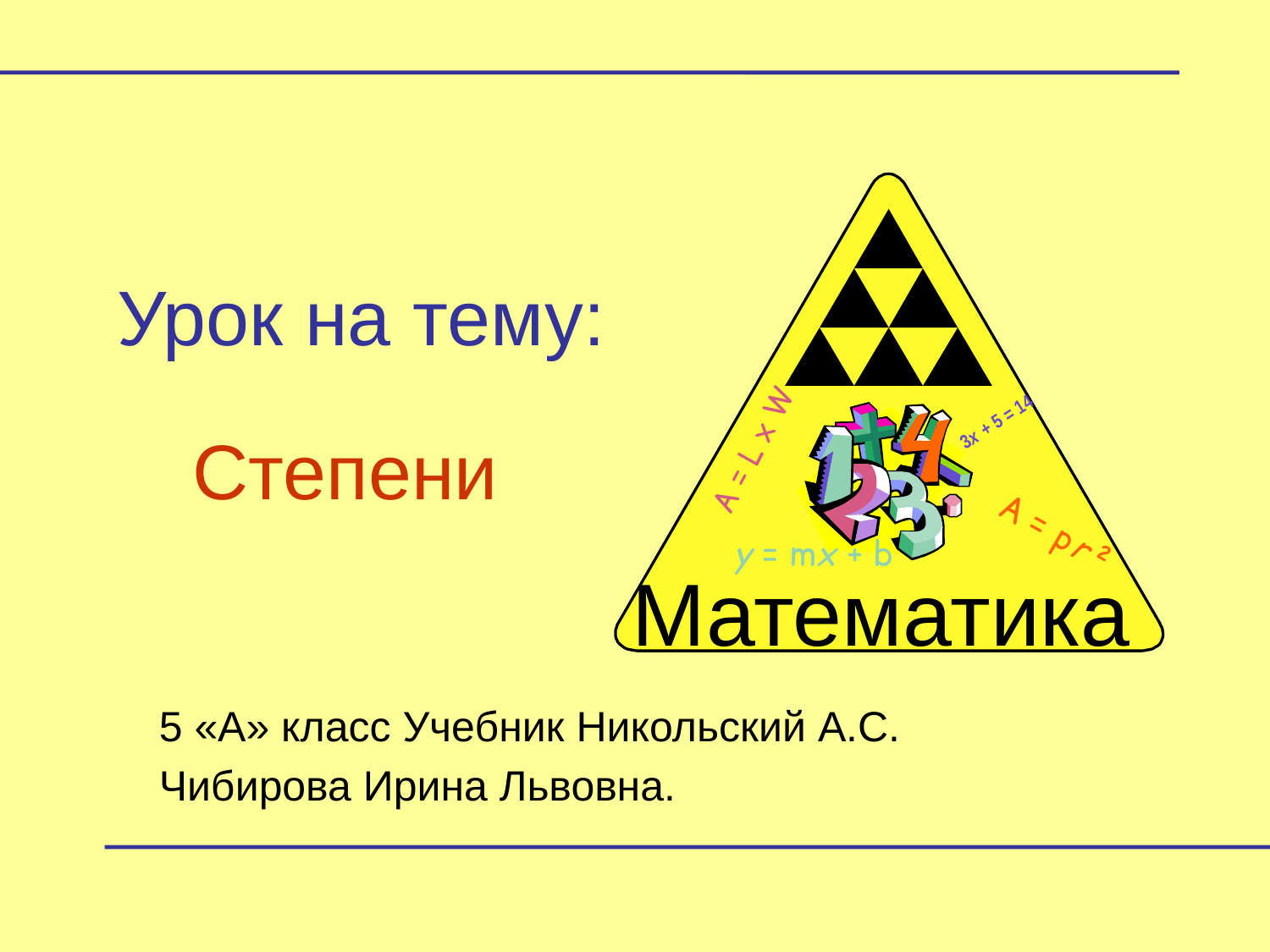

#

+ 5 = 14
+ 5 = 14

x
x

A = L x W
A = L x W

3
3

A =
A =

p
p

r
r

y
y
=
=
m
m
x
x
+ b
+ b

2
2
Math Zone
Математика

       5 «А» класс Учебник Никольский А.С.
       Чибирова Ирина Львовна.

Урок на тему:
Степени